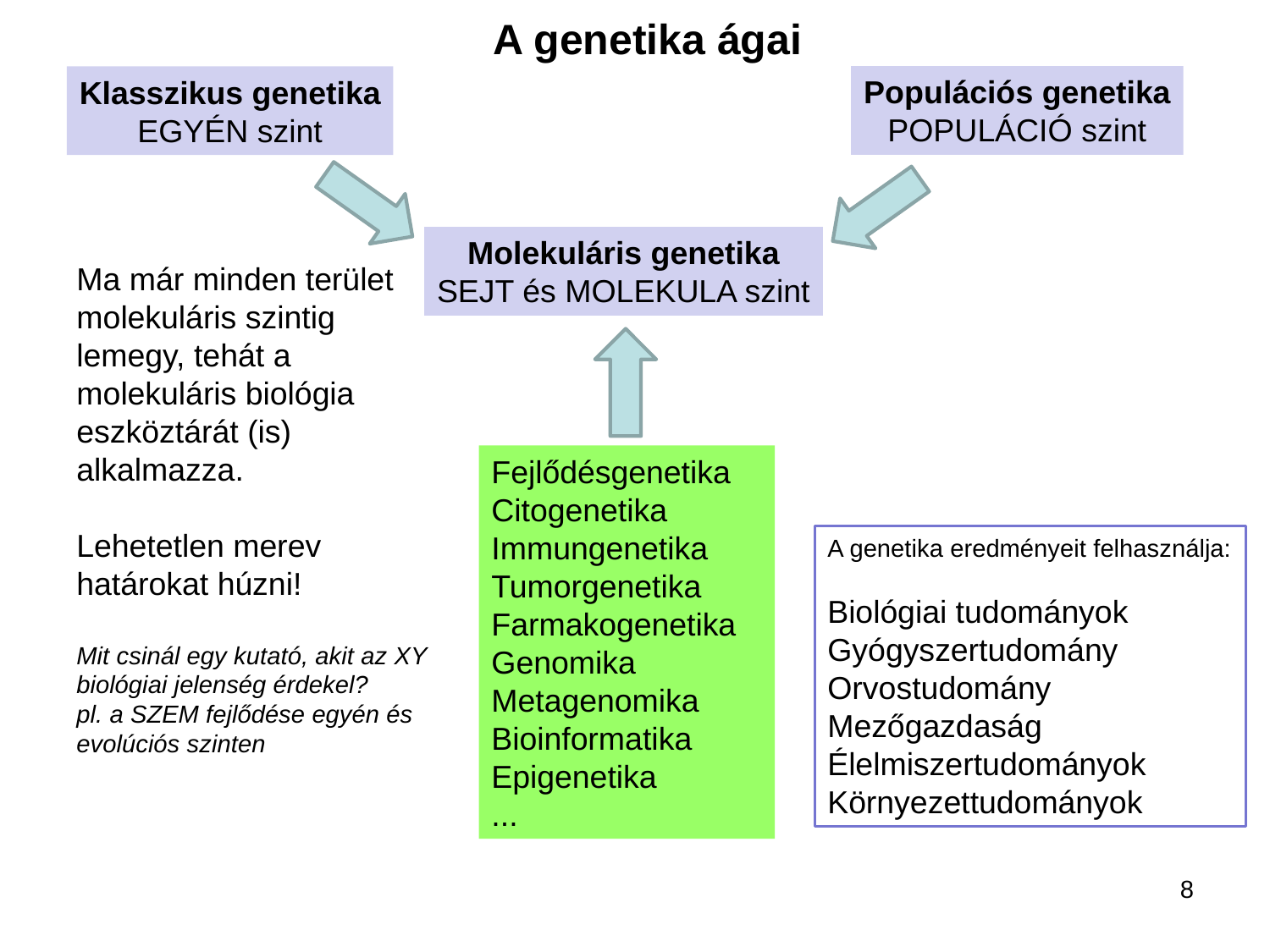

A genetika ágai
Populációs genetika
POPULÁCIÓ szint
Klasszikus genetika
EGYÉN szint

Ma már minden terület molekuláris szintig lemegy, tehát a molekuláris biológia eszköztárát (is) alkalmazza.

Lehetetlen merev határokat húzni!

Mit csinál egy kutató, akit az XY biológiai jelenség érdekel?
pl. a SZEM fejlődése egyén és evolúciós szinten

Molekuláris genetika
SEJT és MOLEKULA szint
Fejlődésgenetika
Citogenetika
Immungenetika
Tumorgenetika
Farmakogenetika
Genomika
Metagenomika
Bioinformatika
Epigenetika
...
A genetika eredményeit felhasználja:

Biológiai tudományok
Gyógyszertudomány
Orvostudomány
Mezőgazdaság
Élelmiszertudományok
Környezettudományok
8